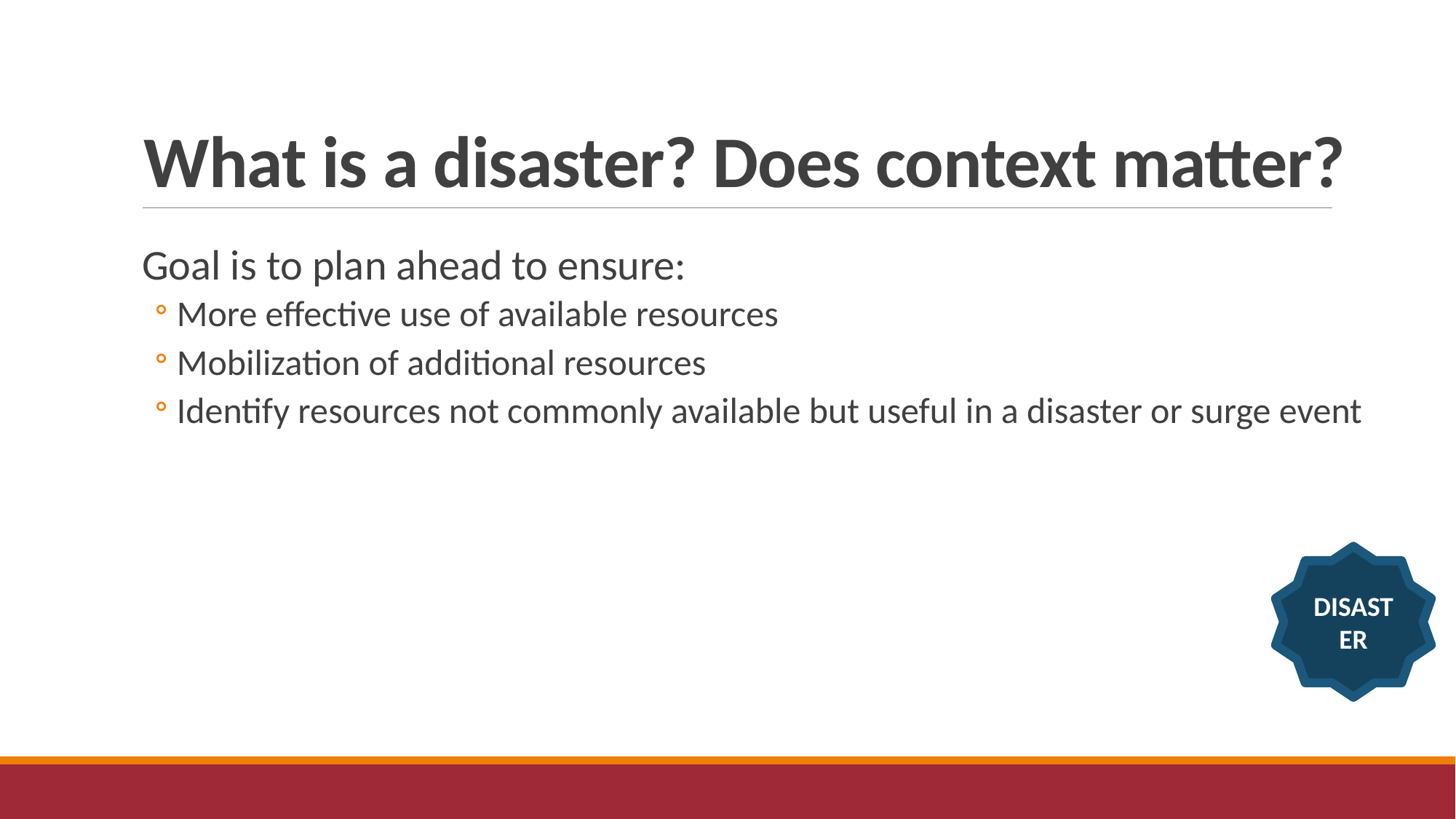

# What is a disaster? Does context matter?
Goal is to plan ahead to ensure:
More effective use of available resources
Mobilization of additional resources
Identify resources not commonly available but useful in a disaster or surge event

Disaster